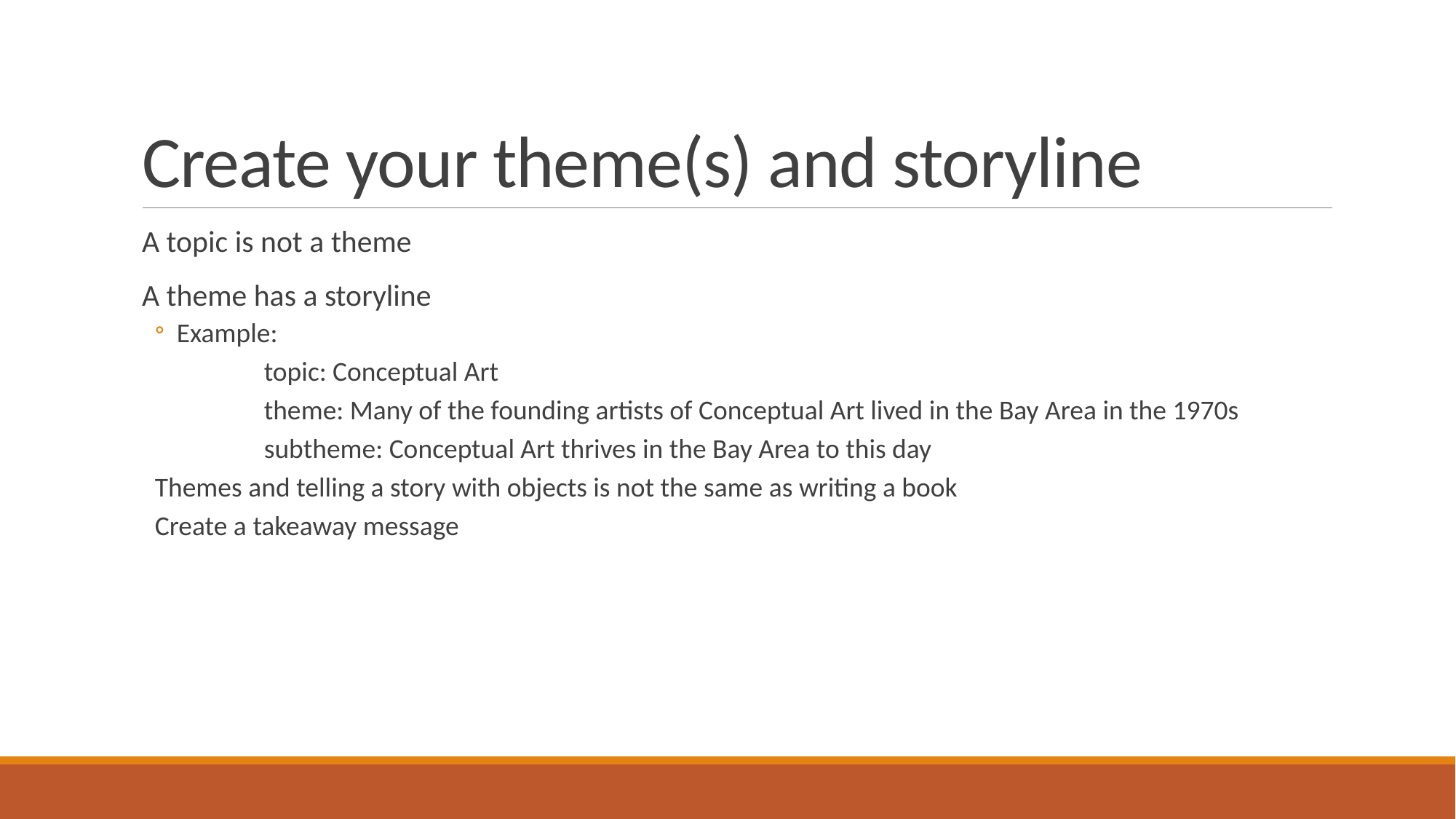

# Create your theme(s) and storyline
A topic is not a theme
A theme has a storyline
Example:
	topic: Conceptual Art
	theme: Many of the founding artists of Conceptual Art lived in the Bay Area in the 1970s
	subtheme: Conceptual Art thrives in the Bay Area to this day
Themes and telling a story with objects is not the same as writing a book
Create a takeaway message